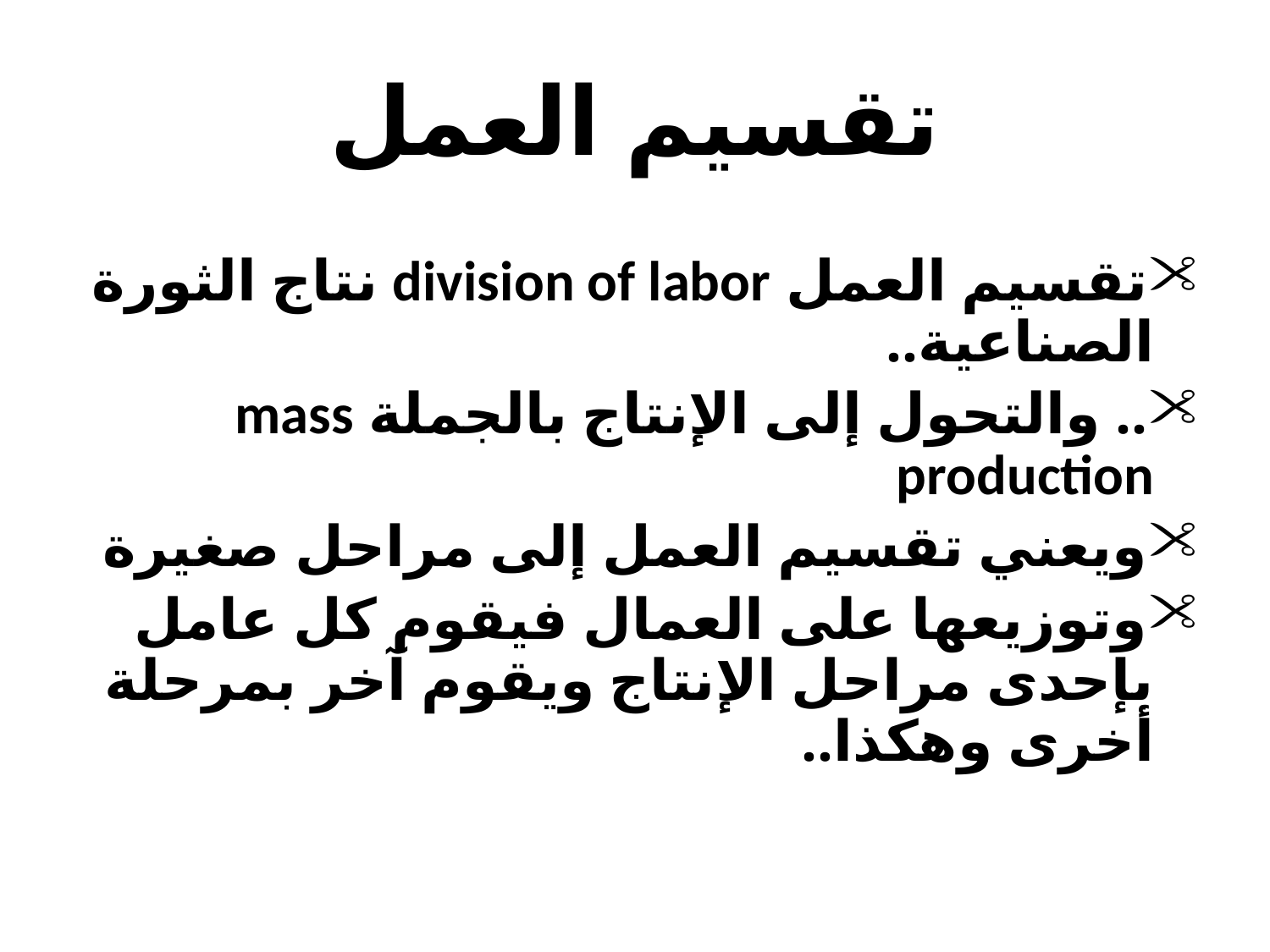

# تقسيم العمل
تقسيم العمل division of labor نتاج الثورة الصناعية..
.. والتحول إلى الإنتاج بالجملة mass production
ويعني تقسيم العمل إلى مراحل صغيرة
وتوزيعها على العمال فيقوم كل عامل بإحدى مراحل الإنتاج ويقوم آخر بمرحلة أخرى وهكذا..